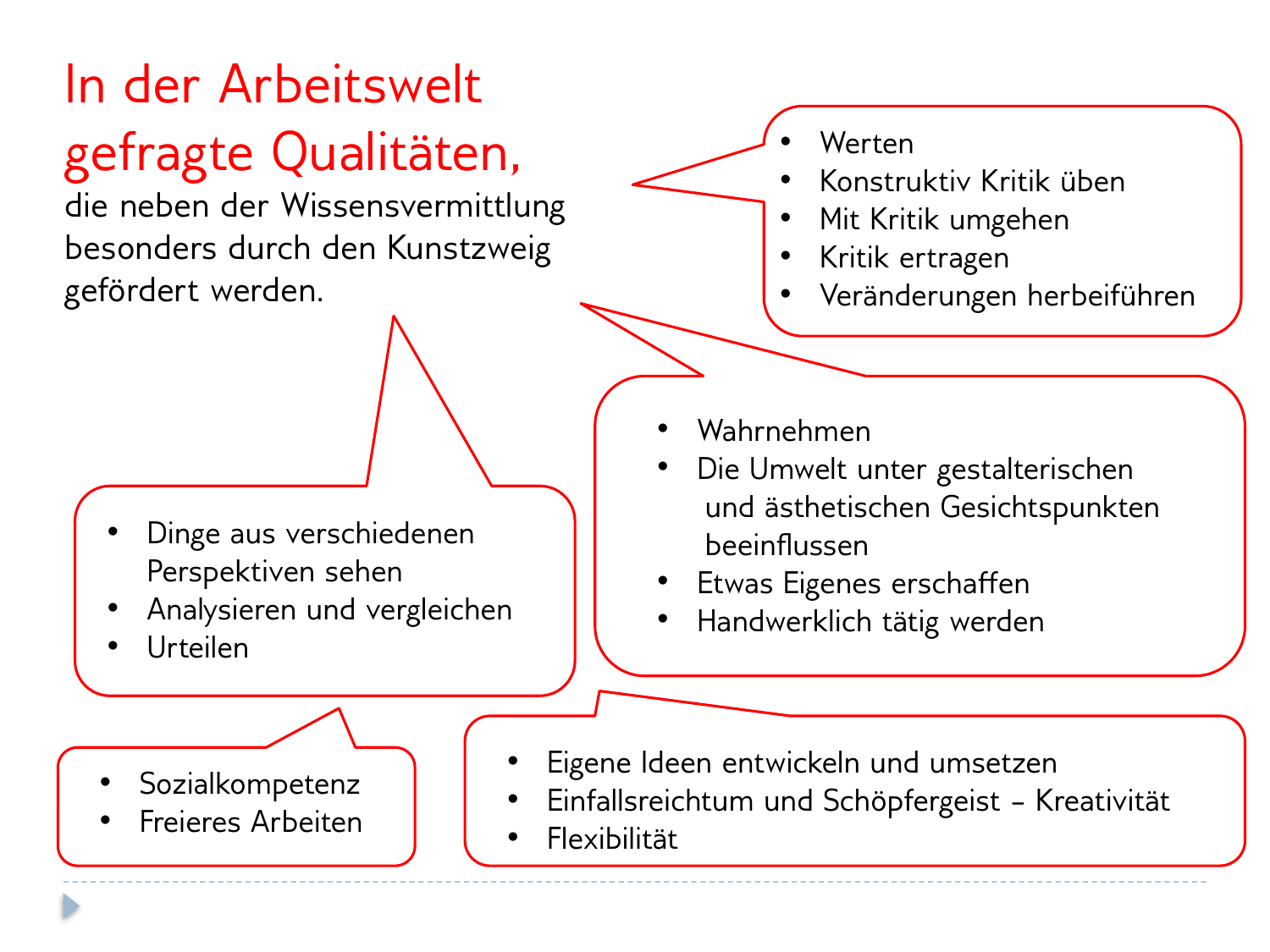

In der Arbeitswelt gefragte Qualitäten,
die neben der Wissensvermittlung besonders durch den Kunstzweig gefördert werden.

Werten
Konstruktiv Kritik üben
Mit Kritik umgehen
Kritik ertragen
Veränderungen herbeiführen

Wahrnehmen
Die Umwelt unter gestalterischen
     und ästhetischen Gesichtspunkten
     beeinflussen
Etwas Eigenes erschaffen
Handwerklich tätig werden

Dinge aus verschiedenen Perspektiven sehen
Analysieren und vergleichen
Urteilen

Eigene Ideen entwickeln und umsetzen
Einfallsreichtum und Schöpfergeist – Kreativität
Flexibilität

Sozialkompetenz
Freieres Arbeiten